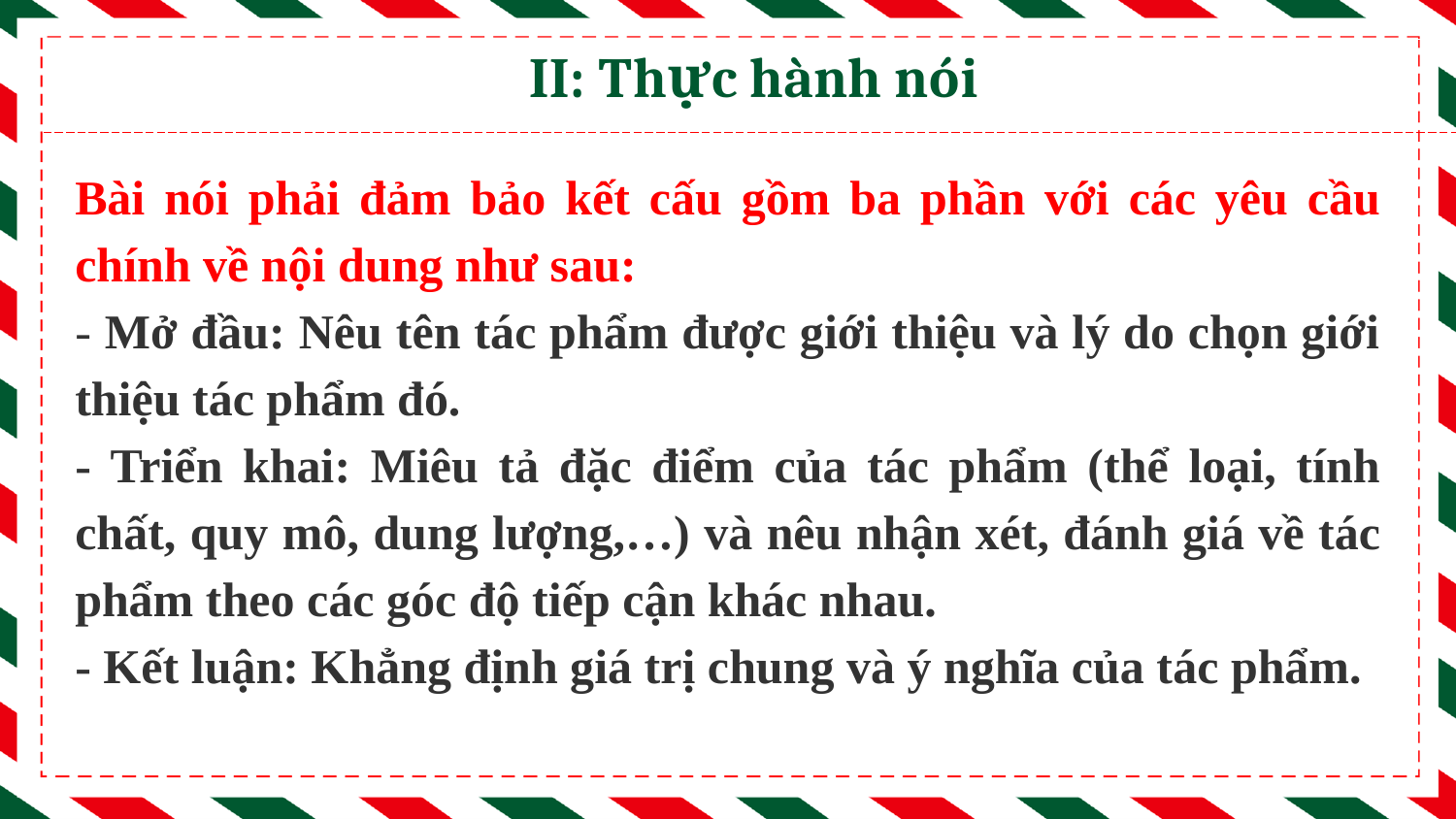

II: Thực hành nói
Bài nói phải đảm bảo kết cấu gồm ba phần với các yêu cầu chính về nội dung như sau:
- Mở đầu: Nêu tên tác phẩm được giới thiệu và lý do chọn giới thiệu tác phẩm đó.
- Triển khai: Miêu tả đặc điểm của tác phẩm (thể loại, tính chất, quy mô, dung lượng,…) và nêu nhận xét, đánh giá về tác phẩm theo các góc độ tiếp cận khác nhau.
- Kết luận: Khẳng định giá trị chung và ý nghĩa của tác phẩm.